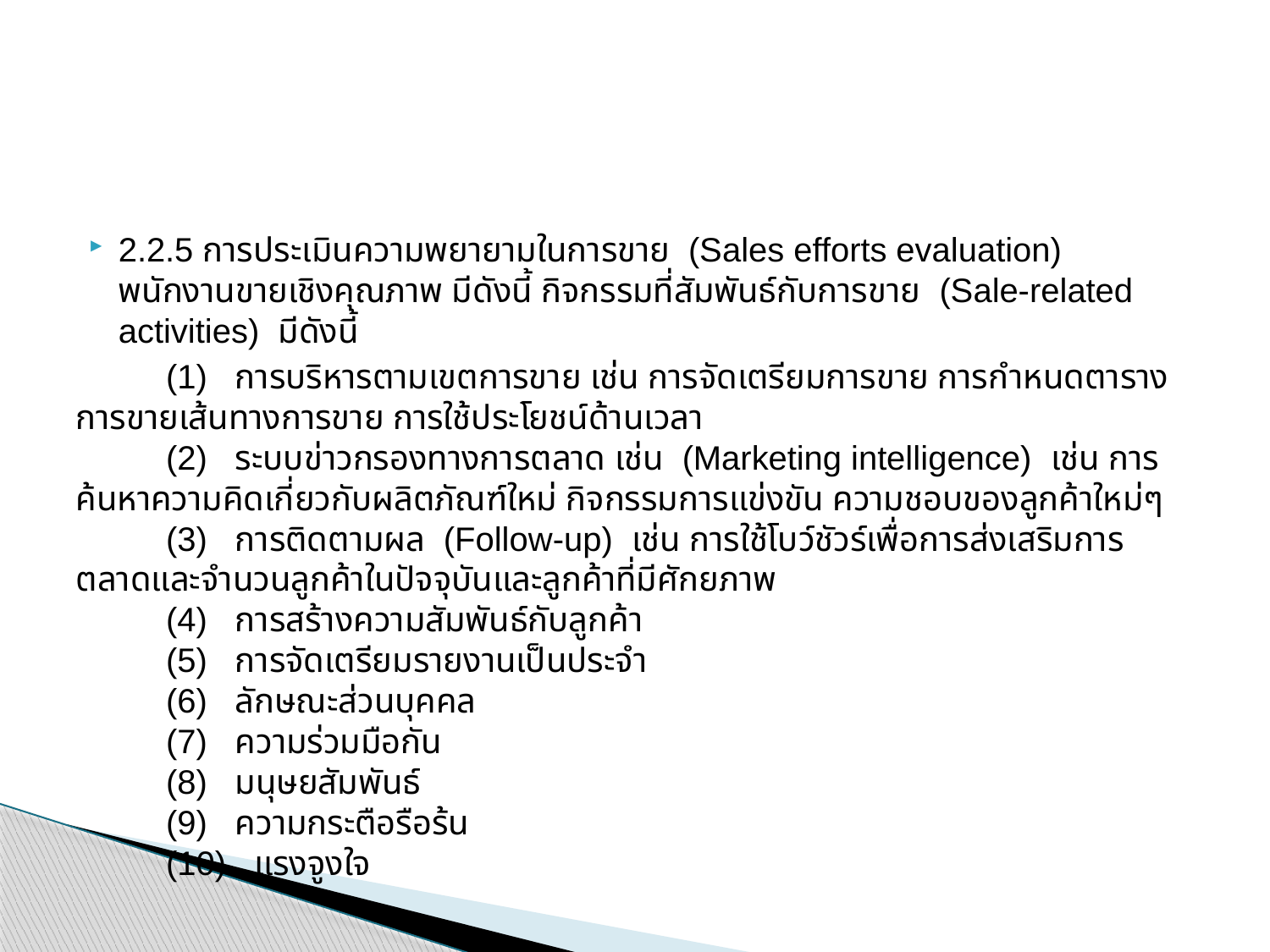

#
2.2.5 การประเมินความพยายามในการขาย  (Sales efforts evaluation)  พนักงานขายเชิงคุณภาพ มีดังนี้ กิจกรรมที่สัมพันธ์กับการขาย  (Sale-related activities)  มีดังนี้
	(1)   การบริหารตามเขตการขาย เช่น การจัดเตรียมการขาย การกำหนดตารางการขายเส้นทางการขาย การใช้ประโยชน์ด้านเวลา
	(2)   ระบบข่าวกรองทางการตลาด เช่น  (Marketing intelligence)  เช่น การค้นหาความคิดเกี่ยวกับผลิตภัณฑ์ใหม่ กิจกรรมการแข่งขัน ความชอบของลูกค้าใหม่ๆ
	(3)   การติดตามผล  (Follow-up)  เช่น การใช้โบว์ชัวร์เพื่อการส่งเสริมการตลาดและจำนวนลูกค้าในปัจจุบันและลูกค้าที่มีศักยภาพ
	(4)   การสร้างความสัมพันธ์กับลูกค้า
	(5)   การจัดเตรียมรายงานเป็นประจำ
	(6)   ลักษณะส่วนบุคคล
	(7)   ความร่วมมือกัน
	(8)   มนุษยสัมพันธ์
	(9)   ความกระตือรือร้น
	(10)   แรงจูงใจ